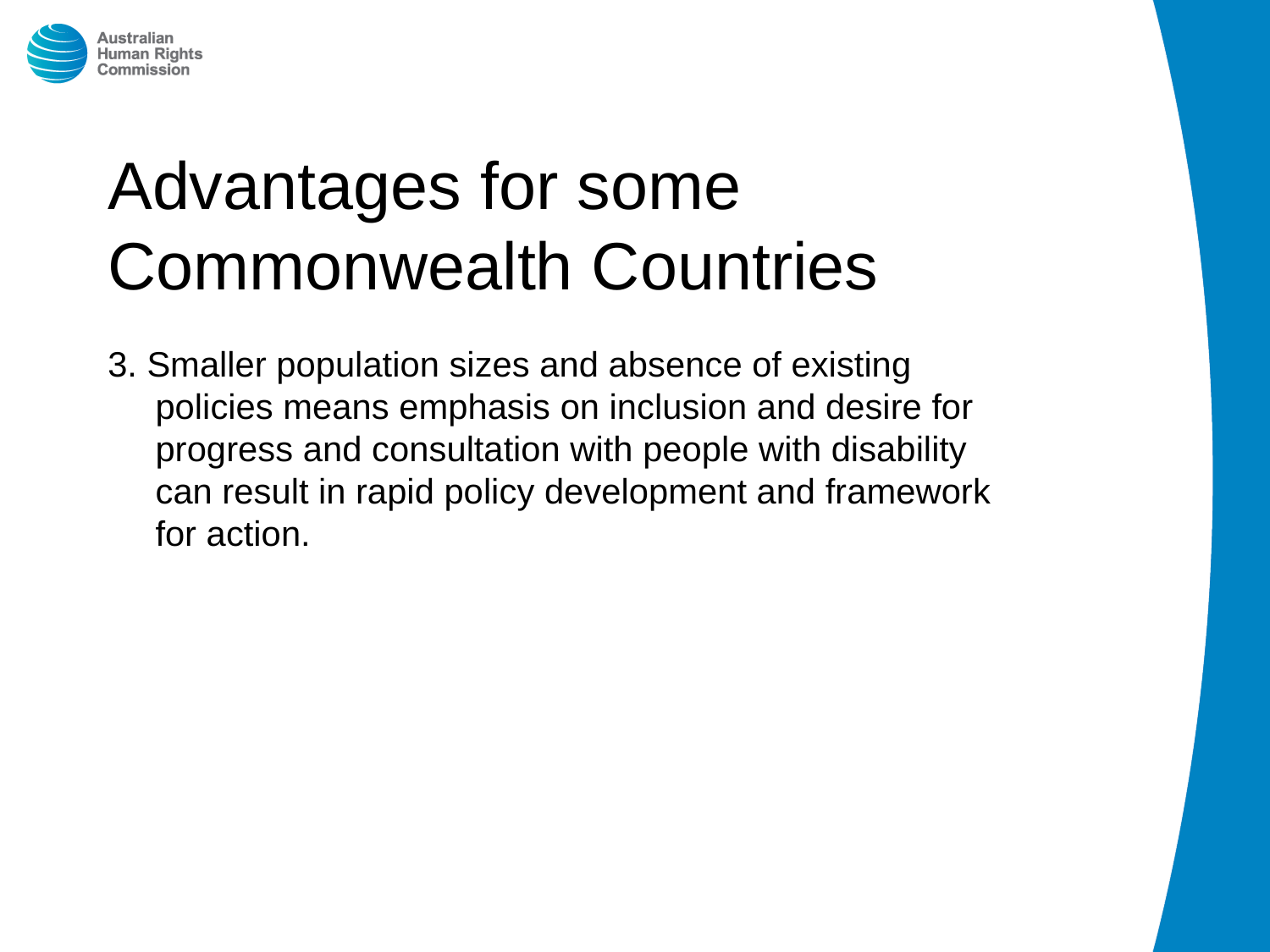

Advantages for some Commonwealth Countries

3. Smaller population sizes and absence of existing policies means emphasis on inclusion and desire for progress and consultation with people with disability can result in rapid policy development and framework for action.